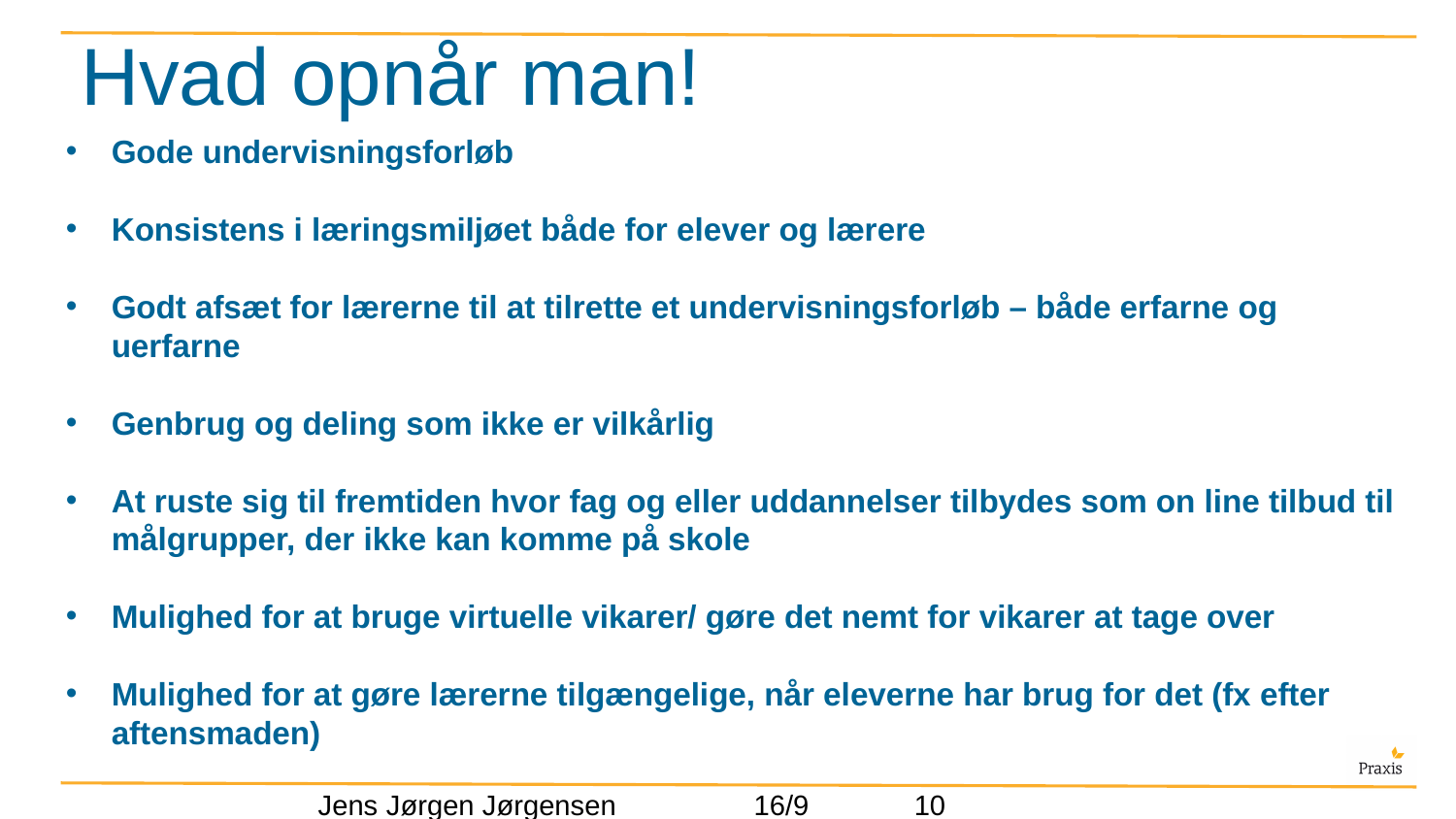

Hvad opnår man!

Gode undervisningsforløb
Konsistens i læringsmiljøet både for elever og lærere
Godt afsæt for lærerne til at tilrette et undervisningsforløb – både erfarne og uerfarne
Genbrug og deling som ikke er vilkårlig

At ruste sig til fremtiden hvor fag og eller uddannelser tilbydes som on line tilbud til målgrupper, der ikke kan komme på skole
Mulighed for at bruge virtuelle vikarer/ gøre det nemt for vikarer at tage over

Mulighed for at gøre lærerne tilgængelige, når eleverne har brug for det (fx efter aftensmaden)

Jens Jørgen Jørgensen
16/9
10